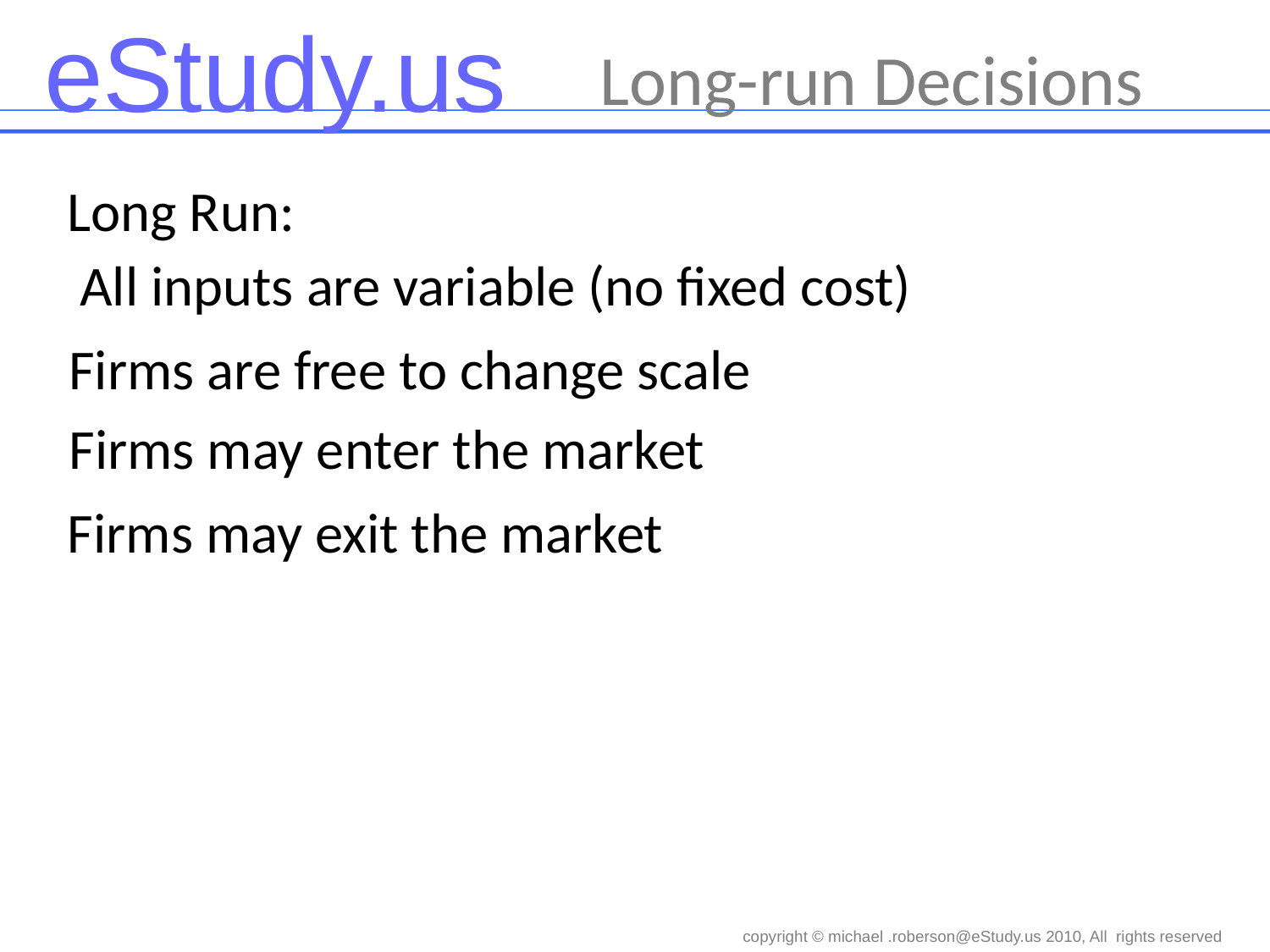

Long-run Decisions
Long Run:
All inputs are variable (no fixed cost)
Firms are free to change scale
Firms may enter the market
Firms may exit the market